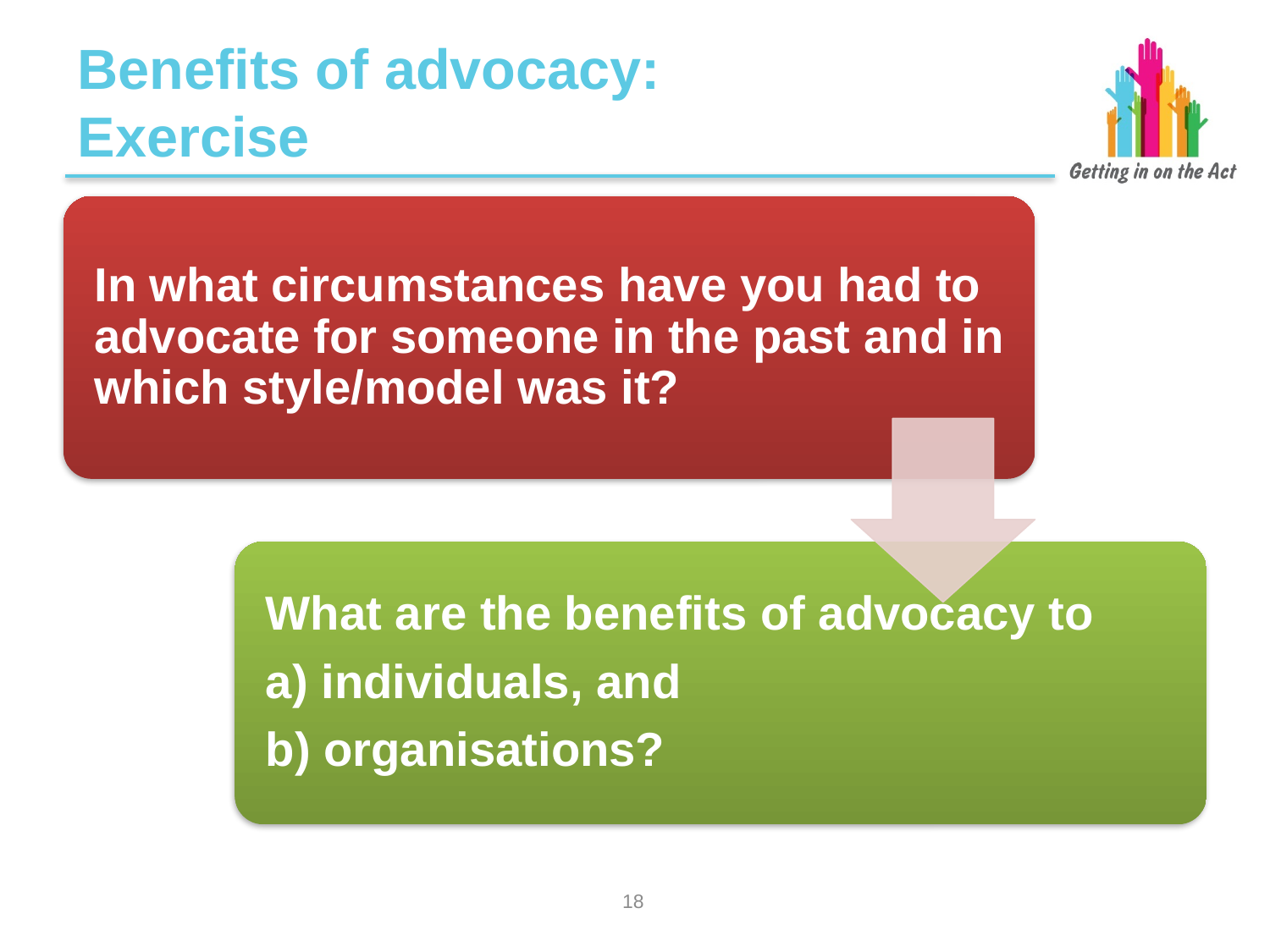

# Benefits of advocacy: Exercise
In what circumstances have you had to advocate for someone in the past and in which style/model was it?
What are the benefits of advocacy to
a) individuals, and
b) organisations?

18